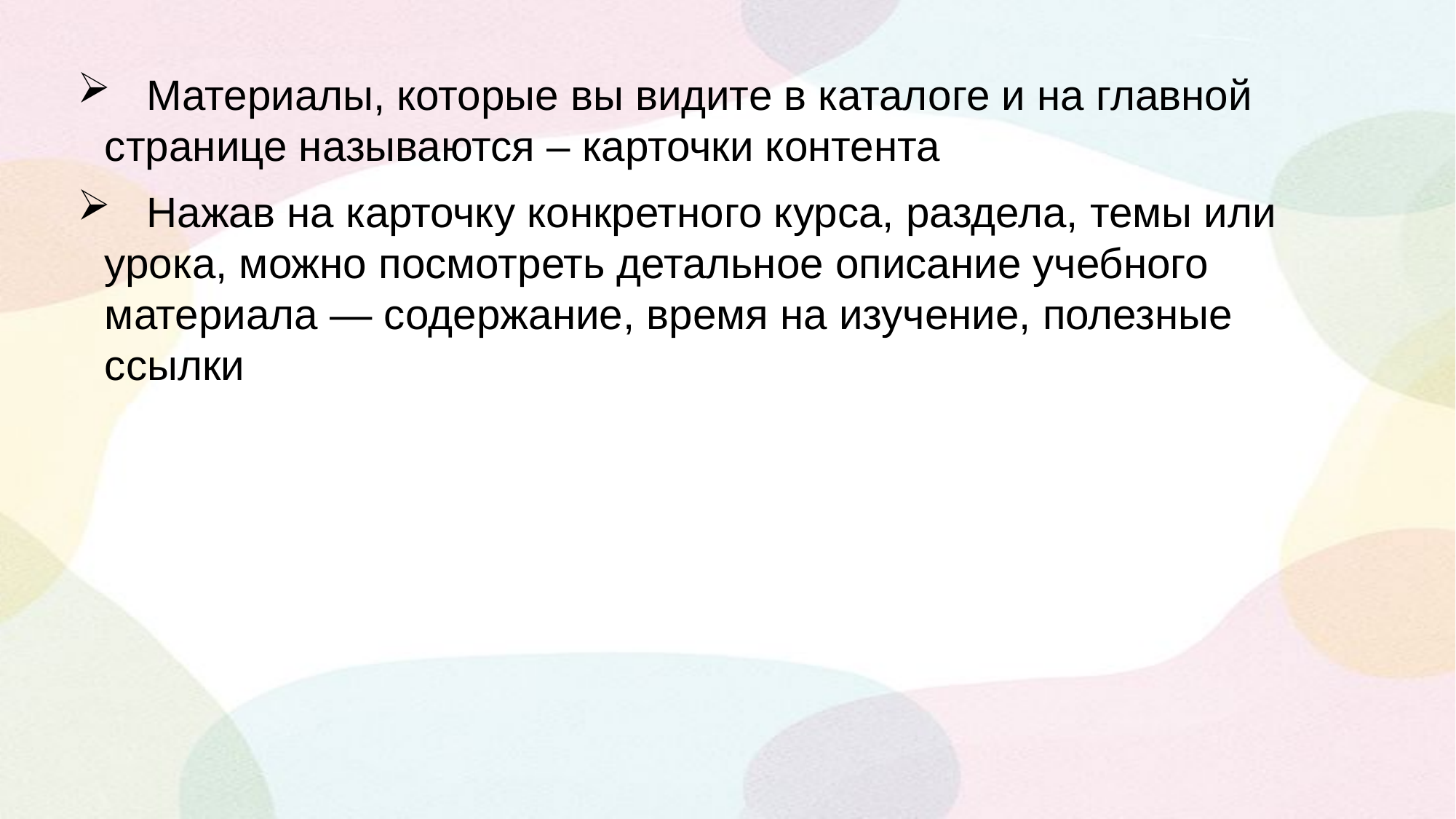

Материалы, которые вы видите в каталоге и на главной странице называются – карточки контента
   Нажав на карточку конкретного курса, раздела, темы или урока, можно посмотреть детальное описание учебного материала — содержание, время на изучение, полезные ссылки